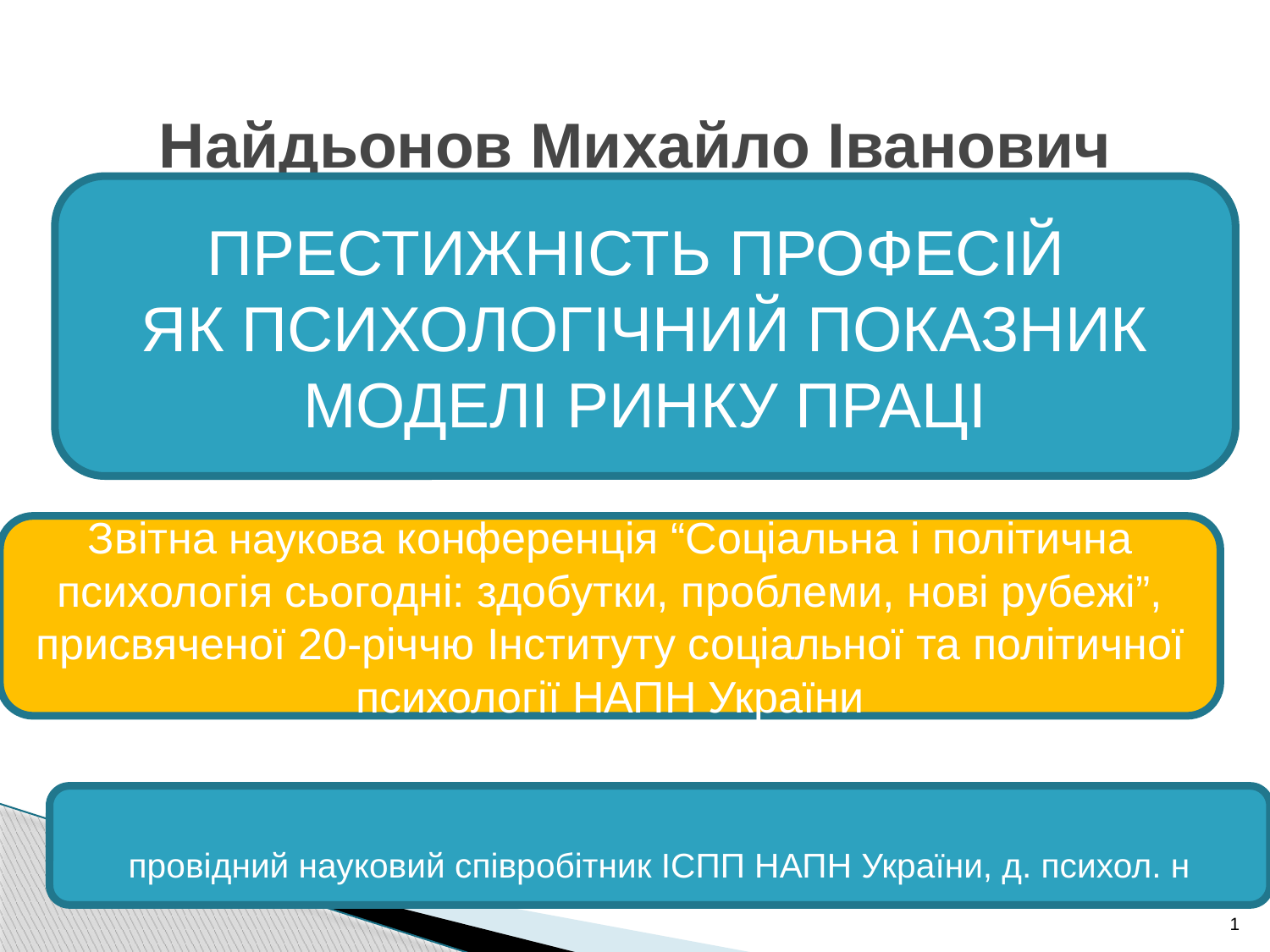

# Найдьонов Михайло Іванович

ПРЕСТИЖНІСТЬ ПРОФЕСІЙ
ЯК ПСИХОЛОГІЧНИЙ ПОКАЗНИК МОДЕЛІ РИНКУ ПРАЦІ
Звітна наукова конференція “Соціальна і політична психологія сьогодні: здобутки, проблеми, нові рубежі”, присвяченої 20-річчю Інституту соціальної та політичної психології НАПН України
провідний науковий співробітник ІСПП НАПН України, д. психол. н

1